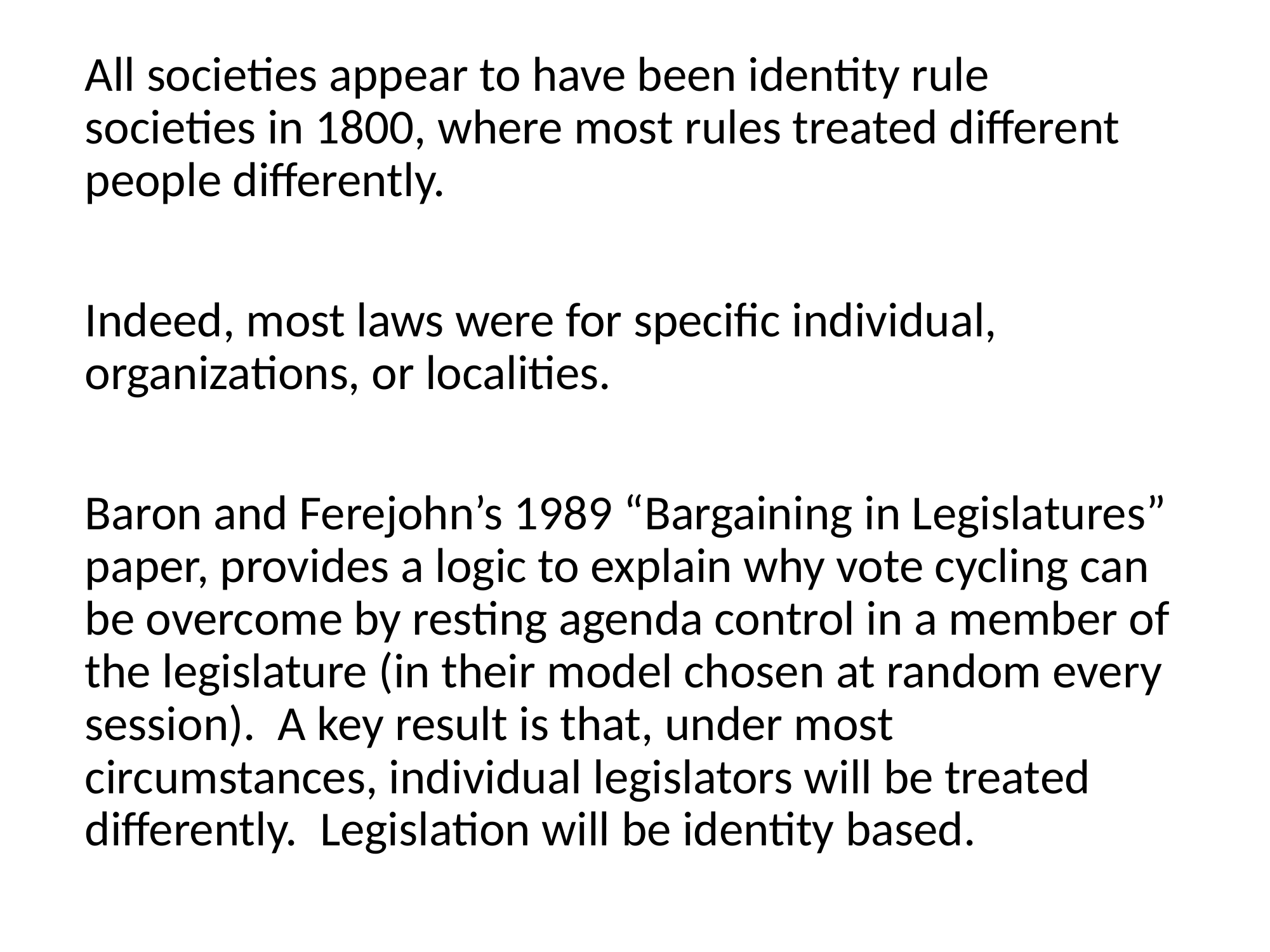

All societies appear to have been identity rule societies in 1800, where most rules treated different people differently.

Indeed, most laws were for specific individual, organizations, or localities.

Baron and Ferejohn’s 1989 “Bargaining in Legislatures” paper, provides a logic to explain why vote cycling can be overcome by resting agenda control in a member of the legislature (in their model chosen at random every session).  A key result is that, under most circumstances, individual legislators will be treated differently.  Legislation will be identity based.